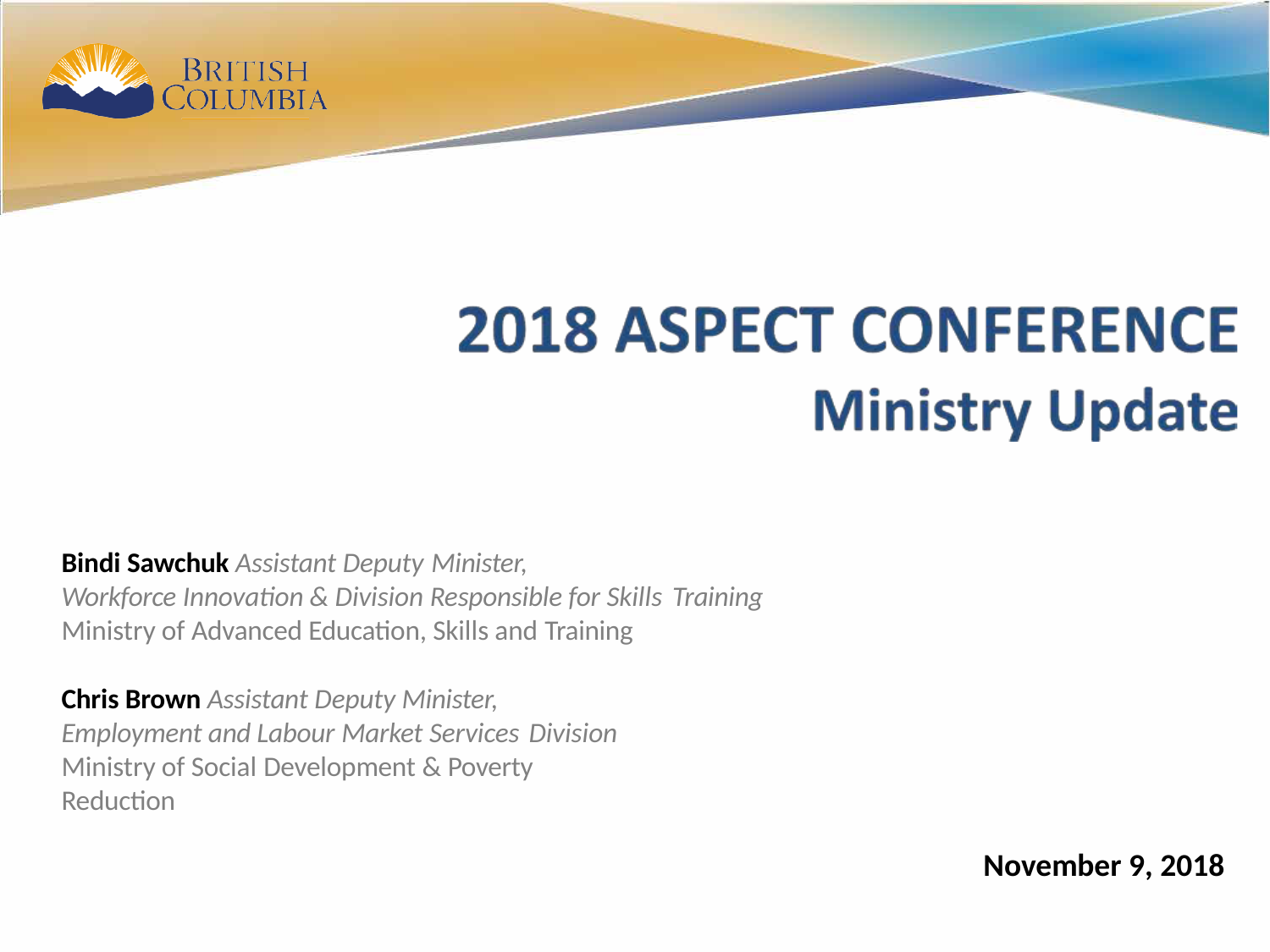

1

Bindi Sawchuk Assistant Deputy Minister,
Workforce Innovation & Division Responsible for Skills Training
Ministry of Advanced Education, Skills and Training

Chris Brown Assistant Deputy Minister,  Employment and Labour Market Services Division
Ministry of Social Development & Poverty Reduction
November 9, 2018